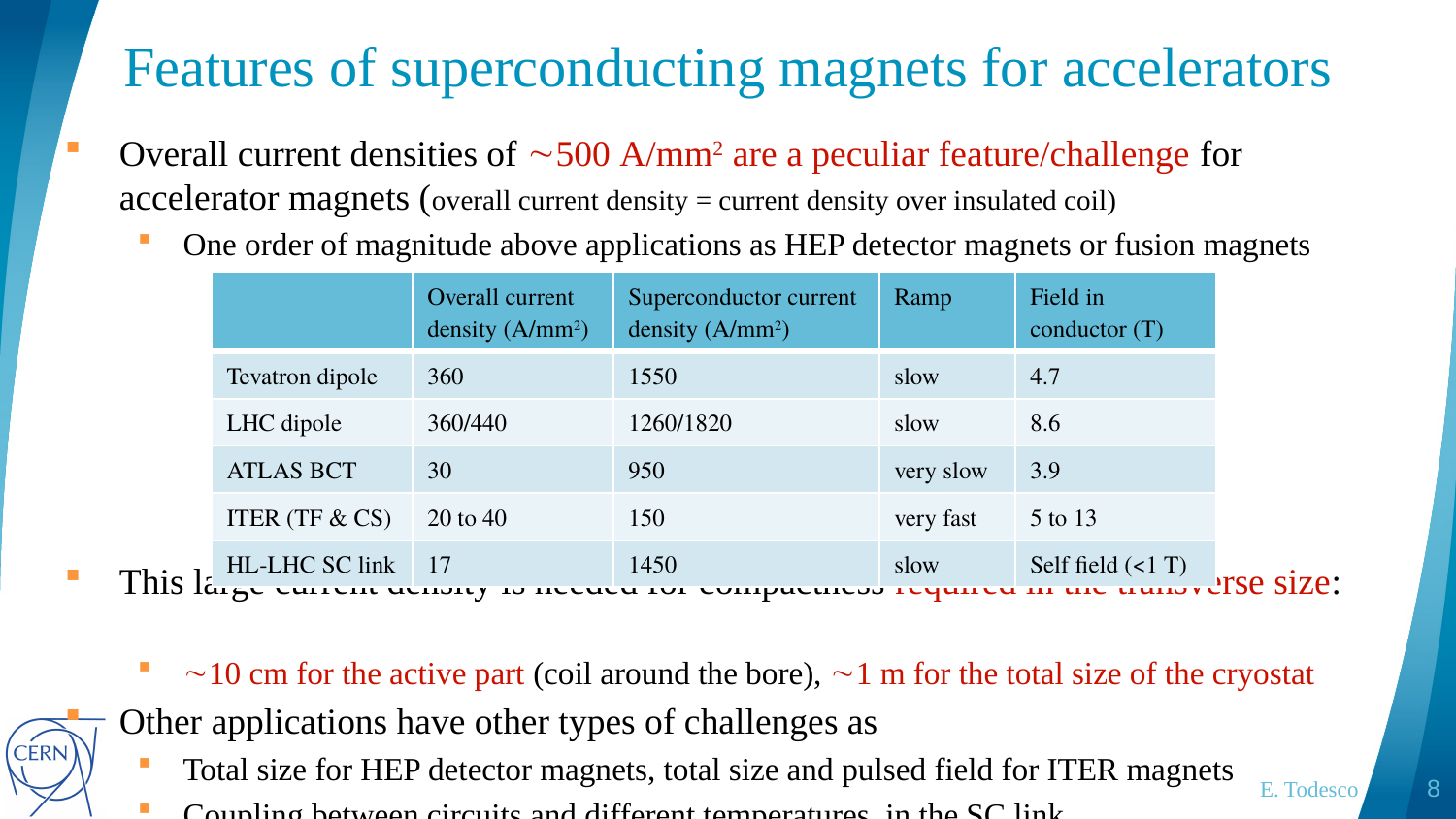

# Features of superconducting magnets for accelerators
Overall current densities of ∼500 A/mm2 are a peculiar feature/challenge for accelerator magnets (overall current density = current density over insulated coil)
One order of magnitude above applications as HEP detector magnets or fusion magnets

This large current density is needed for compactness required in the transverse size:
∼10 cm for the active part (coil around the bore), ∼1 m for the total size of the cryostat
Other applications have other types of challenges as
Total size for HEP detector magnets, total size and pulsed field for ITER magnets
Coupling between circuits and different temperatures  in the SC link
|  | Overall current density (A/mm2) | Superconductor current density (A/mm2) | Ramp | Field in conductor (T) |
| --- | --- | --- | --- | --- |
| Tevatron dipole | 360 | 1550 | slow | 4.7 |
| LHC dipole | 360/440 | 1260/1820 | slow | 8.6 |
| ATLAS BCT | 30 | 950 | very slow | 3.9 |
| ITER (TF & CS) | 20 to 40 | 150 | very fast | 5 to 13 |
| HL-LHC SC link | 17 | 1450 | slow | Self field (<1 T) |
E. Todesco
8